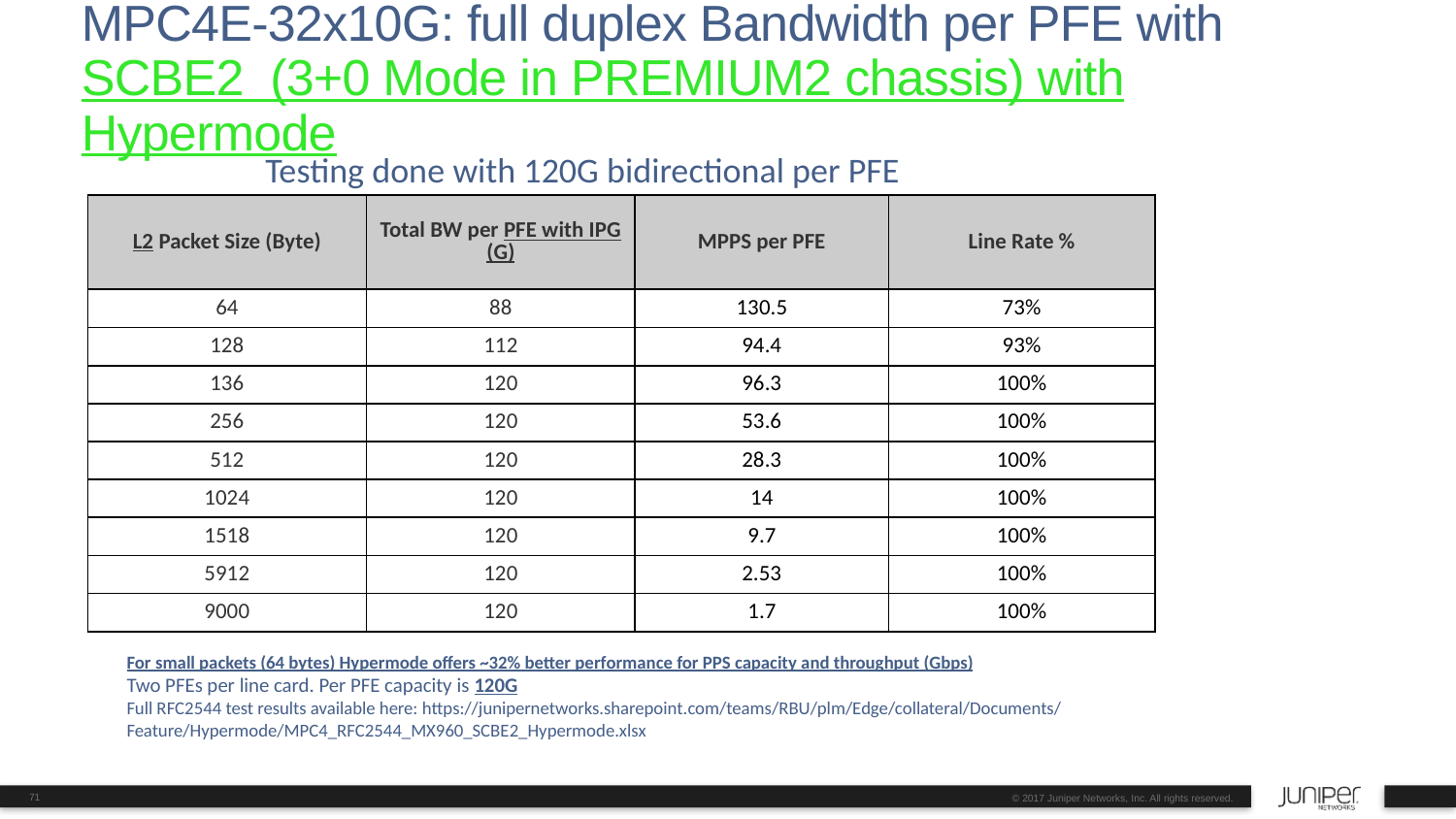

# MPC4E-32x10G: full duplex Bandwidth per PFE with SCBE2  (3+0 Mode in PREMIUM2 chassis) with Hypermode
Testing done with 120G bidirectional per PFE
| L2 Packet Size (Byte) | Total BW per PFE with IPG (G) | MPPS per PFE | Line Rate % |
| --- | --- | --- | --- |
| 64 | 88 | 130.5 | 73% |
| 128 | 112 | 94.4 | 93% |
| 136 | 120 | 96.3 | 100% |
| 256 | 120 | 53.6 | 100% |
| 512 | 120 | 28.3 | 100% |
| 1024 | 120 | 14 | 100% |
| 1518 | 120 | 9.7 | 100% |
| 5912 | 120 | 2.53 | 100% |
| 9000 | 120 | 1.7 | 100% |
For small packets (64 bytes) Hypermode offers ~32% better performance for PPS capacity and throughput (Gbps)
Two PFEs per line card. Per PFE capacity is 120G
Full RFC2544 test results available here: https://junipernetworks.sharepoint.com/teams/RBU/plm/Edge/collateral/Documents/Feature/Hypermode/MPC4_RFC2544_MX960_SCBE2_Hypermode.xlsx